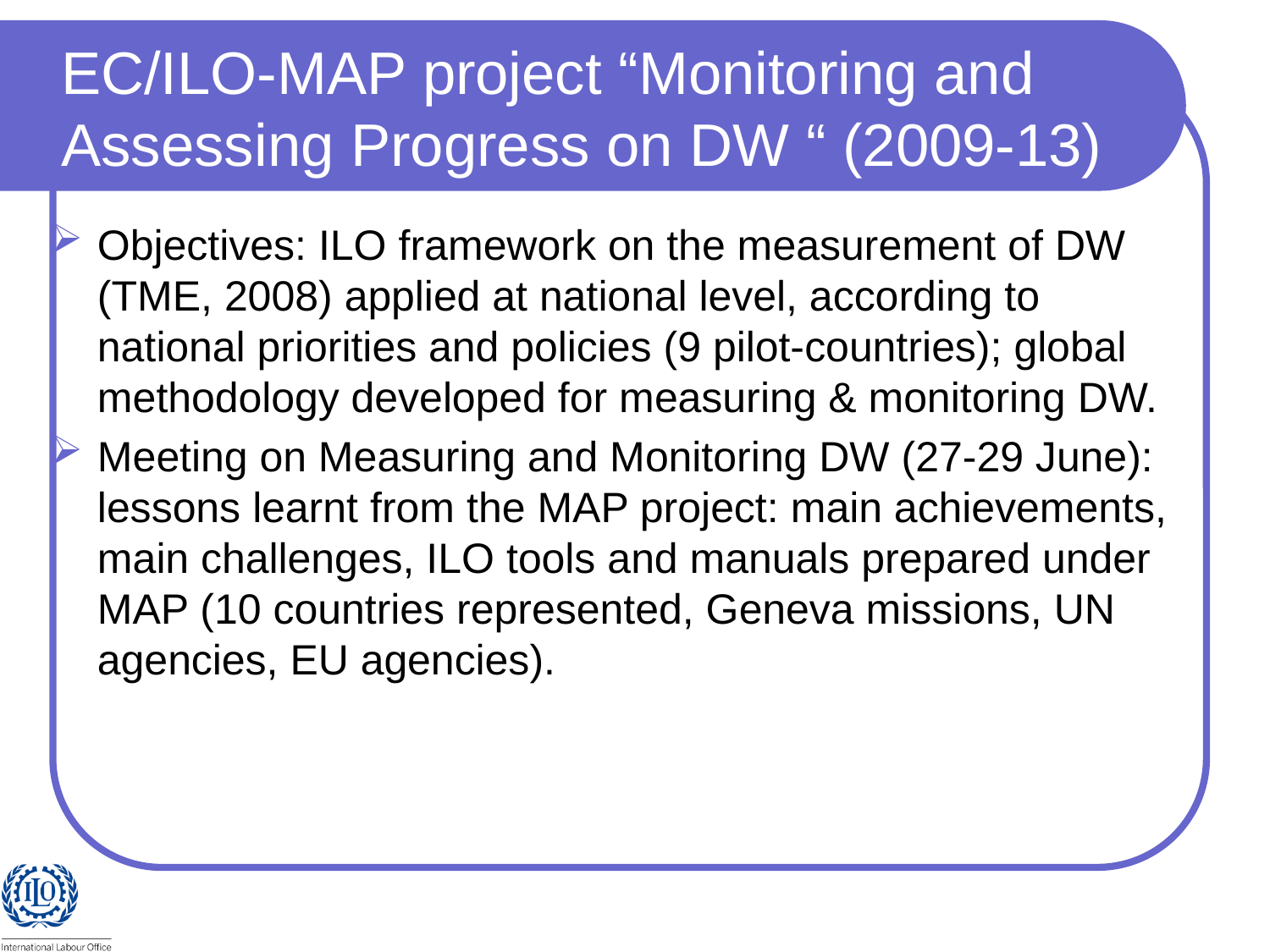

# EC/ILO-MAP project “Monitoring and Assessing Progress on DW “ (2009-13)
Objectives: ILO framework on the measurement of DW (TME, 2008) applied at national level, according to national priorities and policies (9 pilot-countries); global methodology developed for measuring & monitoring DW.
Meeting on Measuring and Monitoring DW (27-29 June): lessons learnt from the MAP project: main achievements, main challenges, ILO tools and manuals prepared under MAP (10 countries represented, Geneva missions, UN agencies, EU agencies).